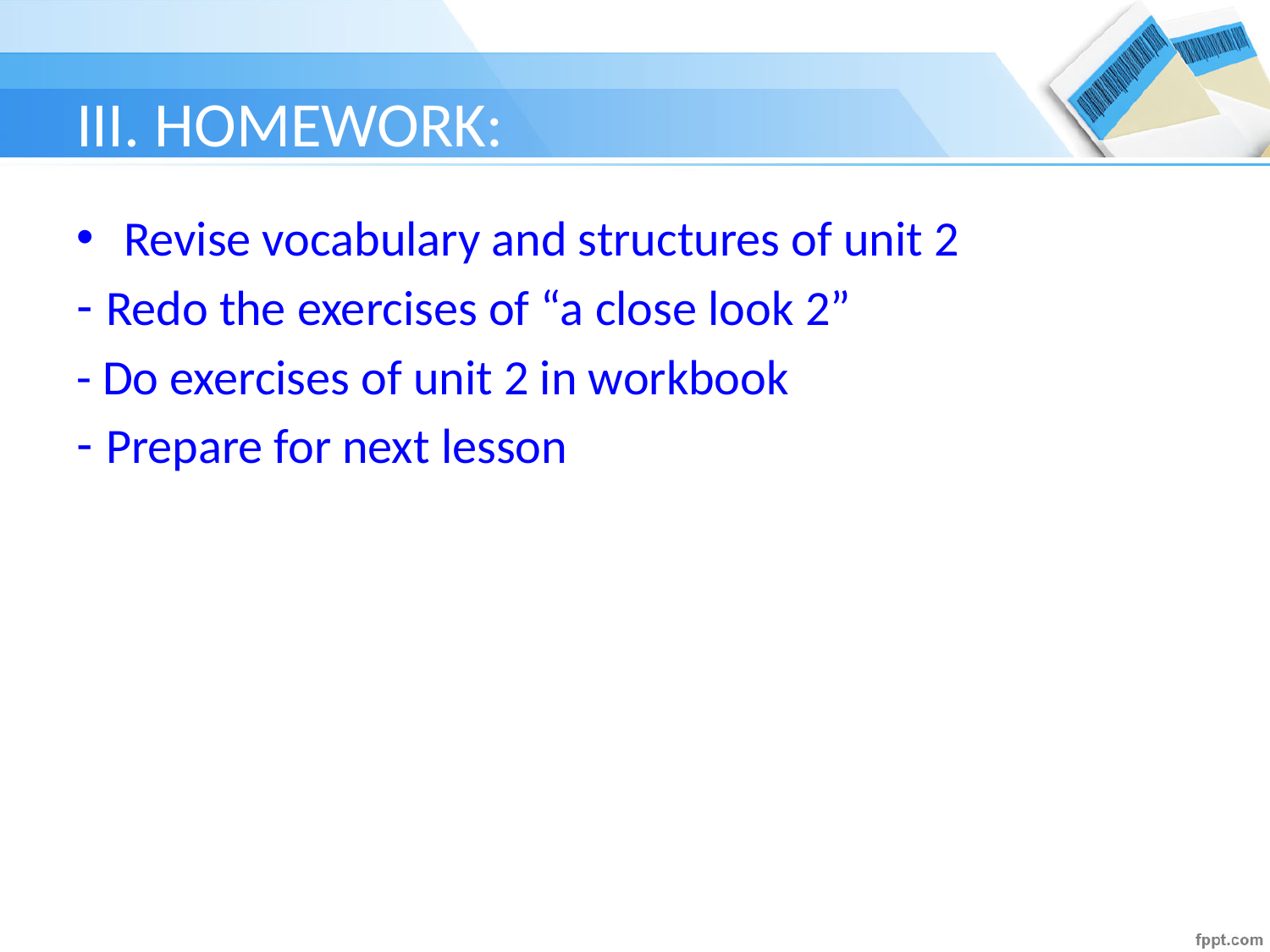

# III. HOMEWORK:
Revise vocabulary and structures of unit 2
Redo the exercises of “a close look 2”
- Do exercises of unit 2 in workbook
Prepare for next lesson